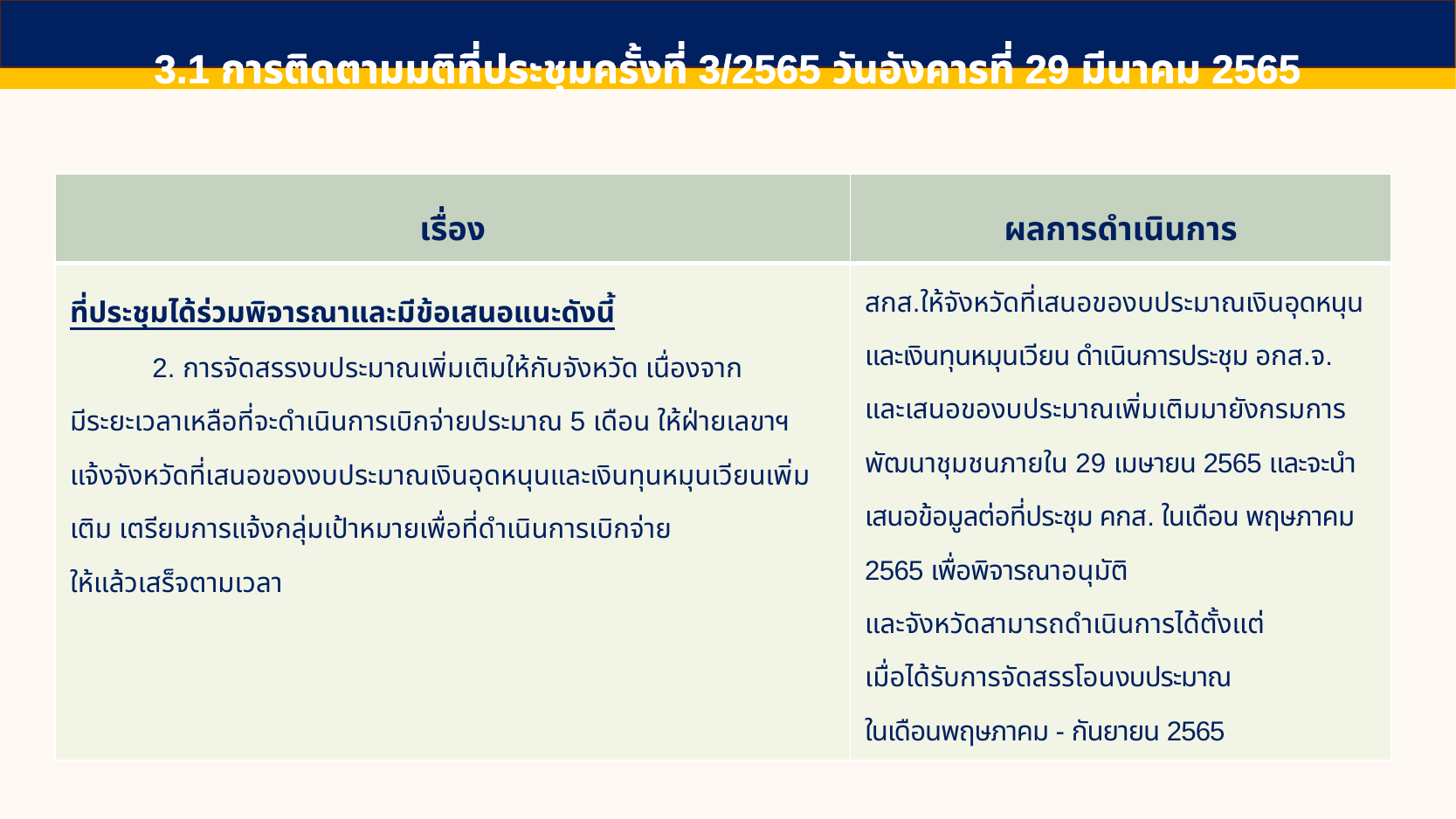

3.1 การติดตามมติที่ประชุมครั้งที่ 3/2565 วันอังคารที่ 29 มีนาคม 2565

| เรื่อง | ผลการดำเนินการ |
| --- | --- |
| ที่ประชุมได้ร่วมพิจารณาและมีข้อเสนอแนะดังนี้ 2. การจัดสรรงบประมาณเพิ่มเติมให้กับจังหวัด เนื่องจาก มีระยะเวลาเหลือที่จะดำเนินการเบิกจ่ายประมาณ 5 เดือน ให้ฝ่ายเลขาฯ แจ้งจังหวัดที่เสนอของงบประมาณเงินอุดหนุนและเงินทุนหมุนเวียนเพิ่มเติม เตรียมการแจ้งกลุ่มเป้าหมายเพื่อที่ดำเนินการเบิกจ่าย ให้แล้วเสร็จตามเวลา | สกส.ให้จังหวัดที่เสนอของบประมาณเงินอุดหนุนและเงินทุนหมุนเวียน ดำเนินการประชุม อกส.จ. และเสนอของบประมาณเพิ่มเติมมายังกรมการพัฒนาชุมชนภายใน 29 เมษายน 2565 และจะนำเสนอข้อมูลต่อที่ประชุม คกส. ในเดือน พฤษภาคม 2565 เพื่อพิจารณาอนุมัติ และจังหวัดสามารถดำเนินการได้ตั้งแต่ เมื่อได้รับการจัดสรรโอนงบประมาณ ในเดือนพฤษภาคม - กันยายน 2565 |